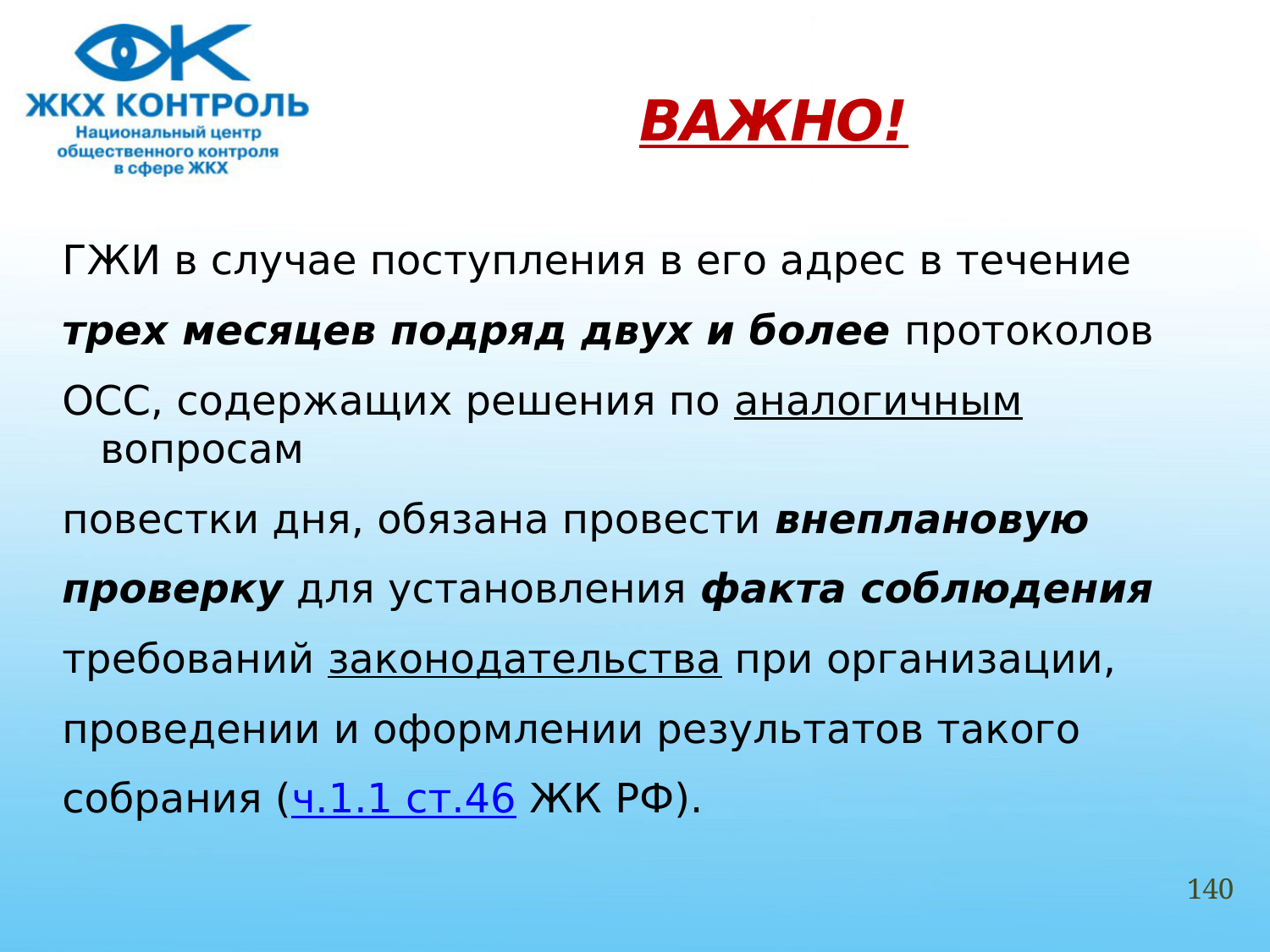

# ВАЖНО!
ГЖИ в случае поступления в его адрес в течение
трех месяцев подряд двух и более протоколов
ОСС, содержащих решения по аналогичным вопросам
повестки дня, обязана провести внеплановую
проверку для установления факта соблюдения
требований законодательства при организации,
проведении и оформлении результатов такого
собрания (ч.1.1 ст.46 ЖК РФ).

140